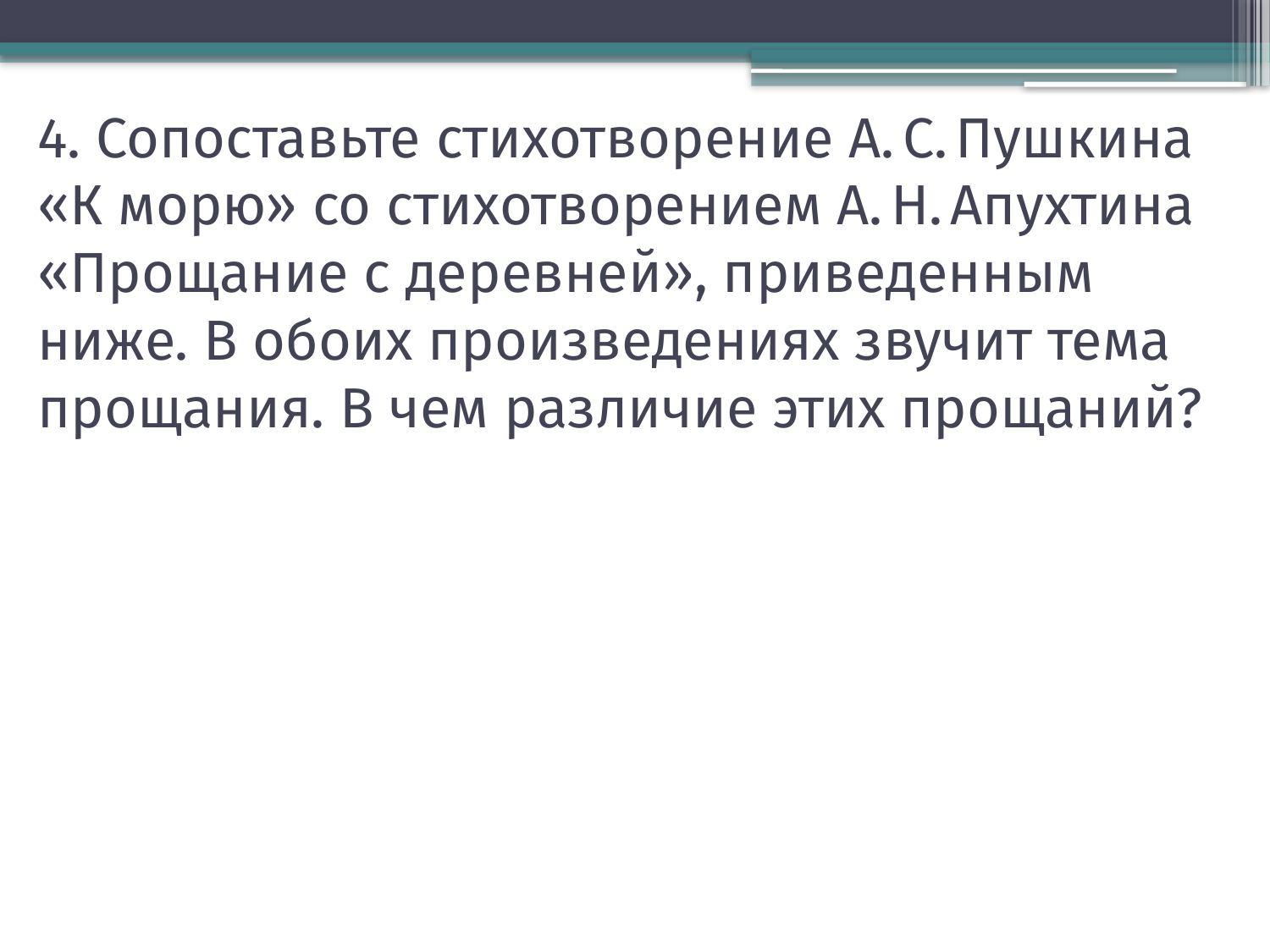

# 4. Сопоставьте стихотворение А. С. Пушкина «К морю» со стихотворением А. Н. Апухтина «Прощание с деревней», приведенным ниже. В обоих произведениях звучит тема прощания. В чем различие этих прощаний?